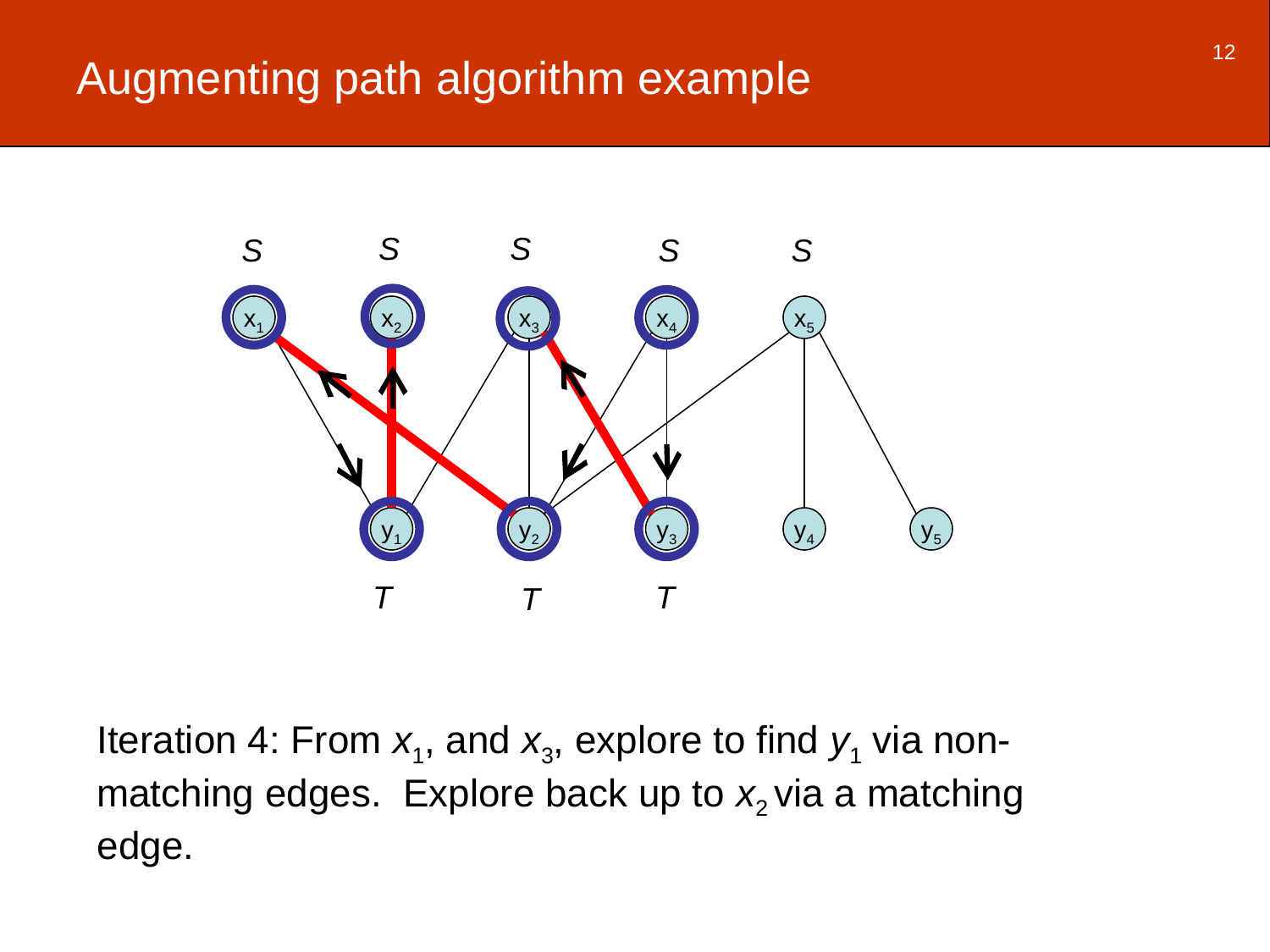

12
# Augmenting path algorithm example
S
S
S
S
S

x1
x2
x3
x4
x5

y1
y2
y3
y4
y5
T
T
T
Iteration 4: From x1, and x3, explore to find y1 via non-matching edges.  Explore back up to x2 via a matching edge.